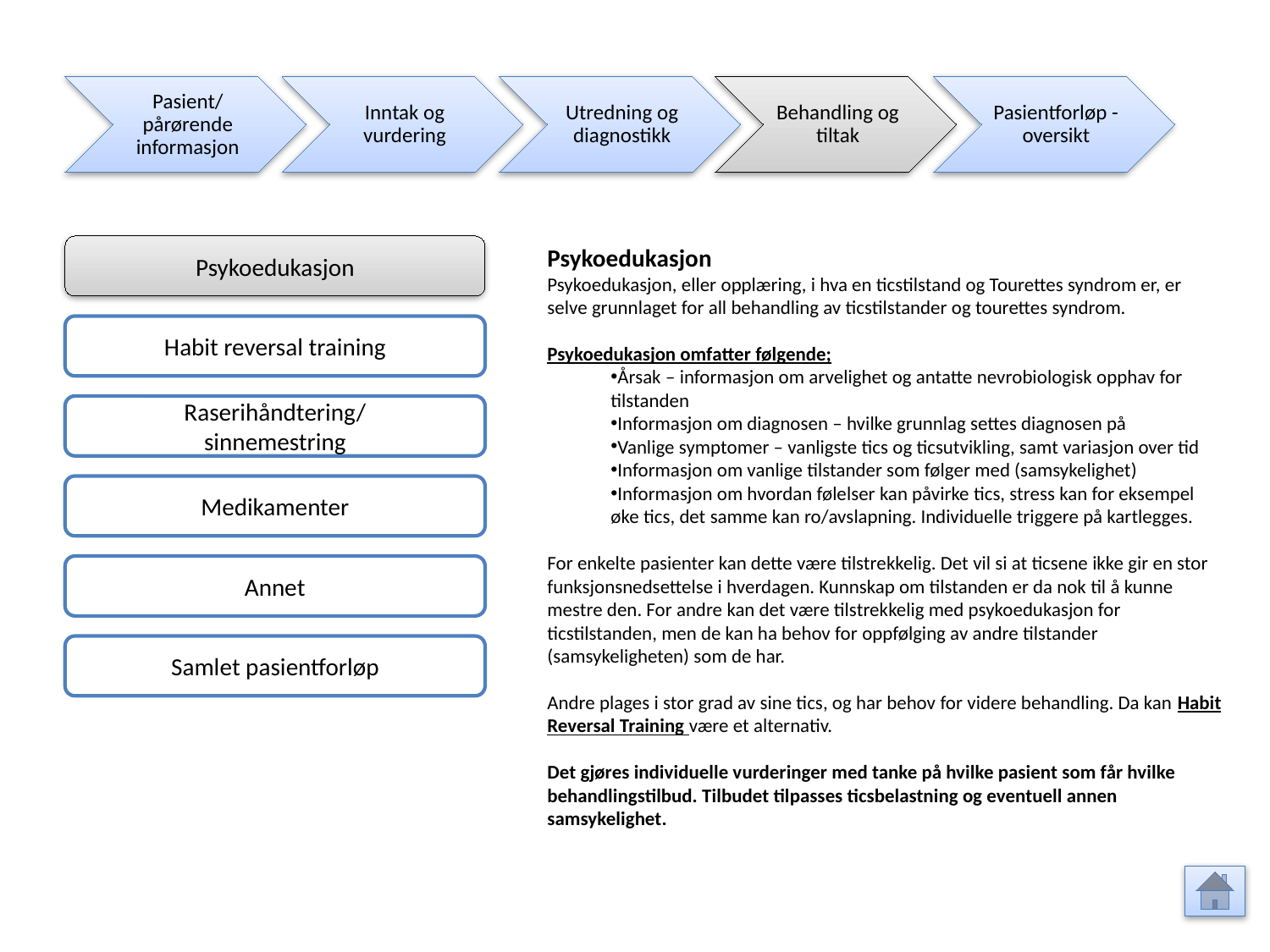

Pasient/ pårørende informasjon

Inntak og vurdering

Utredning og diagnostikk

Behandling og tiltak

Pasientforløp - oversikt
Psykoedukasjon
Psykoedukasjon
Psykoedukasjon, eller opplæring, i hva en ticstilstand og Tourettes syndrom er, er selve grunnlaget for all behandling av ticstilstander og tourettes syndrom.

Psykoedukasjon omfatter følgende;
Årsak – informasjon om arvelighet og antatte nevrobiologisk opphav for tilstanden
Informasjon om diagnosen – hvilke grunnlag settes diagnosen på
Vanlige symptomer – vanligste tics og ticsutvikling, samt variasjon over tid
Informasjon om vanlige tilstander som følger med (samsykelighet)
Informasjon om hvordan følelser kan påvirke tics, stress kan for eksempel øke tics, det samme kan ro/avslapning. Individuelle triggere på kartlegges.

For enkelte pasienter kan dette være tilstrekkelig. Det vil si at ticsene ikke gir en stor funksjonsnedsettelse i hverdagen. Kunnskap om tilstanden er da nok til å kunne mestre den. For andre kan det være tilstrekkelig med psykoedukasjon for ticstilstanden, men de kan ha behov for oppfølging av andre tilstander (samsykeligheten) som de har.

Andre plages i stor grad av sine tics, og har behov for videre behandling. Da kan Habit Reversal Training være et alternativ.

Det gjøres individuelle vurderinger med tanke på hvilke pasient som får hvilke behandlingstilbud. Tilbudet tilpasses ticsbelastning og eventuell annen samsykelighet.

Habit reversal training
Raserihåndtering/
sinnemestring
Medikamenter
Annet
Samlet pasientforløp